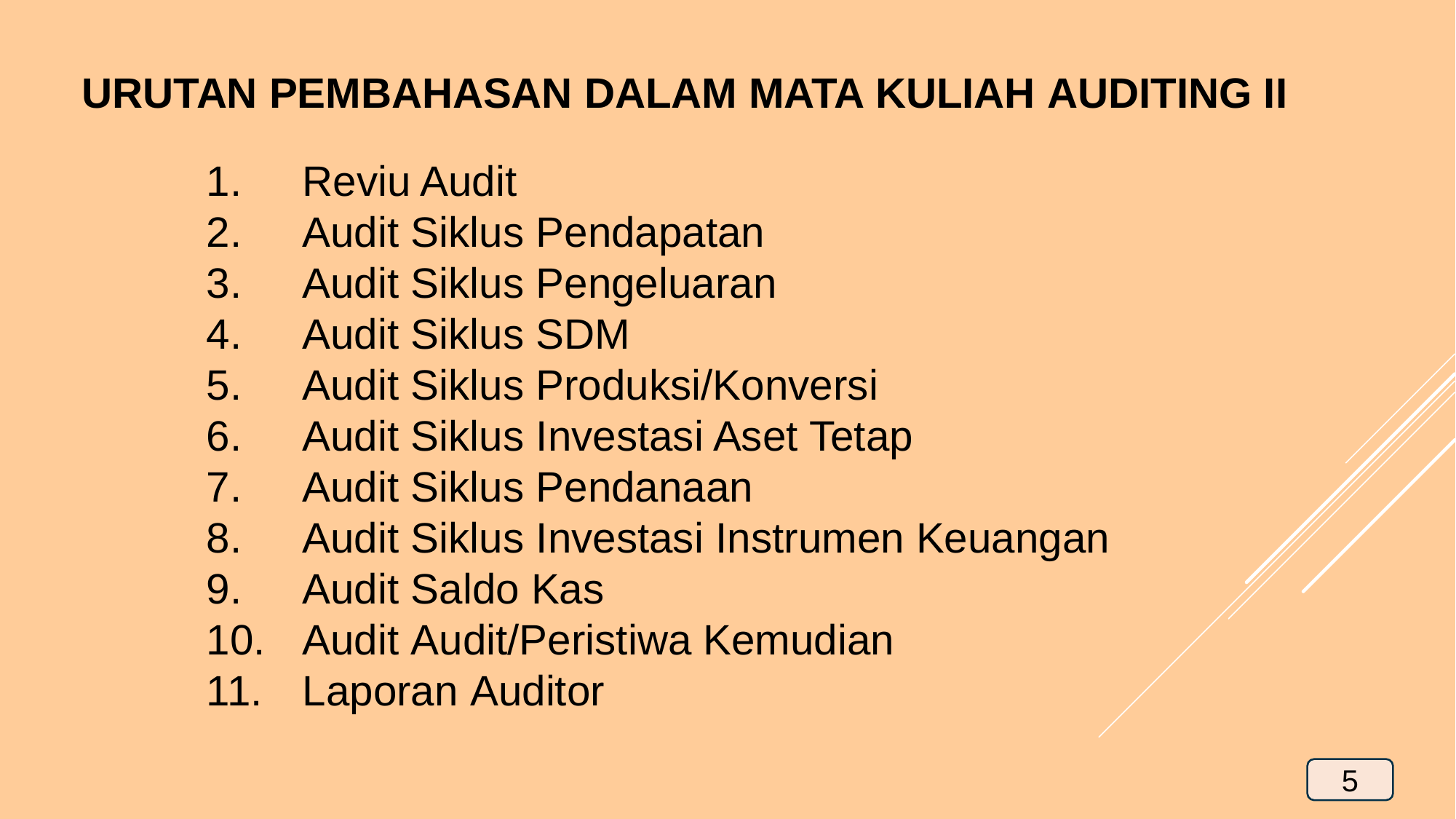

URUTAN PEMBAHASAN DALAM MATA KULIAH AUDITING II
Reviu Audit
Audit Siklus Pendapatan
Audit Siklus Pengeluaran
Audit Siklus SDM
Audit Siklus Produksi/Konversi
Audit Siklus Investasi Aset Tetap
Audit Siklus Pendanaan
Audit Siklus Investasi Instrumen Keuangan
Audit Saldo Kas
Audit Audit/Peristiwa Kemudian
Laporan Auditor